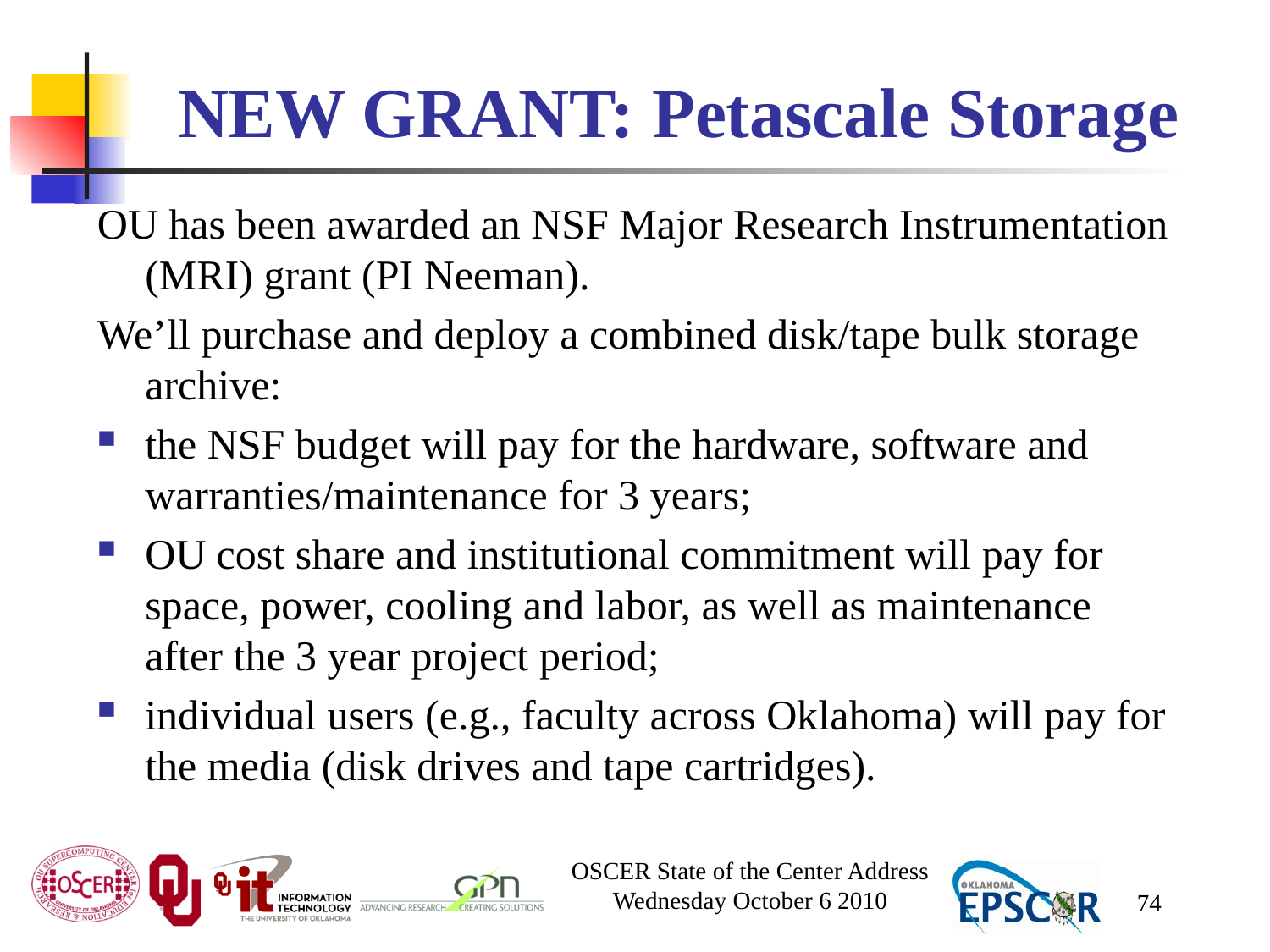

# NEW GRANT: Petascale Storage
OU has been awarded an NSF Major Research Instrumentation (MRI) grant (PI Neeman).
We’ll purchase and deploy a combined disk/tape bulk storage archive:
the NSF budget will pay for the hardware, software and warranties/maintenance for 3 years;
OU cost share and institutional commitment will pay for space, power, cooling and labor, as well as maintenance after the 3 year project period;
individual users (e.g., faculty across Oklahoma) will pay for the media (disk drives and tape cartridges).
OSCER State of the Center Address
Wednesday October 6 2010
74